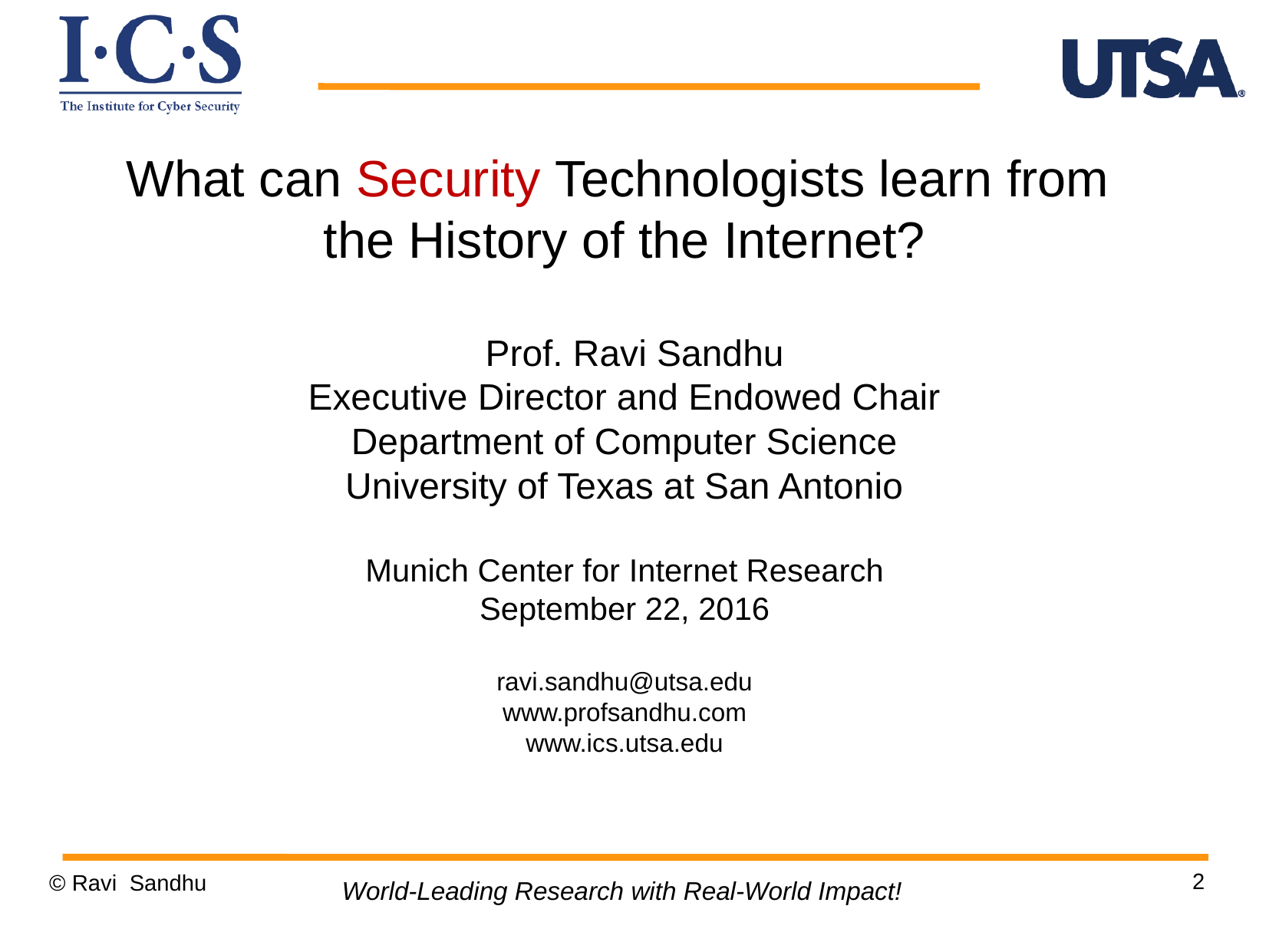

What can Security Technologists learn from
the History of the Internet?

  Prof. Ravi Sandhu
Executive Director and Endowed Chair
Department of Computer Science
University of Texas at San Antonio

Munich Center for Internet Research
September 22, 2016

ravi.sandhu@utsa.edu
www.profsandhu.com
www.ics.utsa.edu

2
© Ravi  Sandhu
World-Leading Research with Real-World Impact!